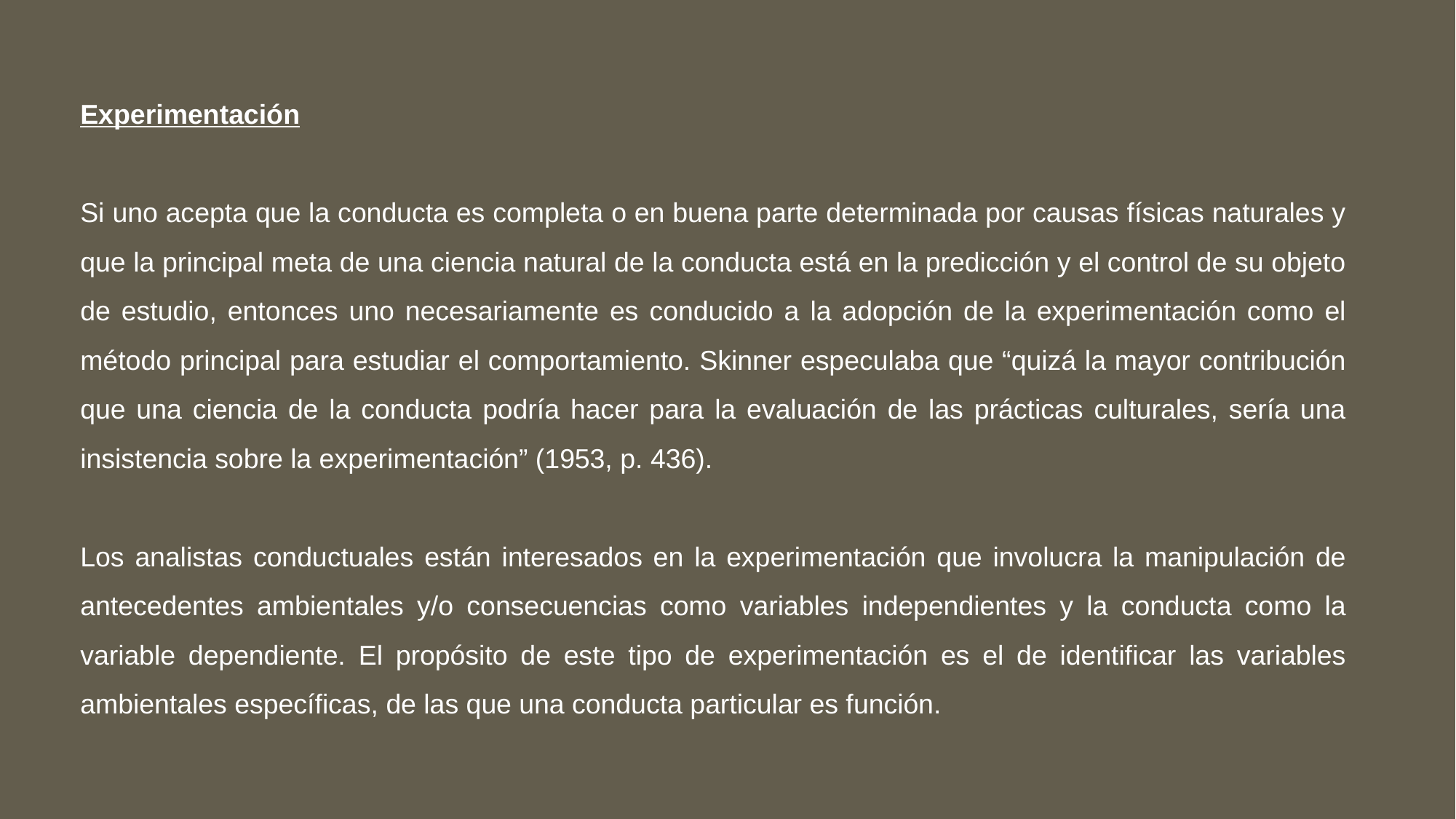

Experimentación

Si uno acepta que la conducta es completa o en buena parte determinada por causas físicas naturales y que la principal meta de una ciencia natural de la conducta está en la predicción y el control de su objeto de estudio, entonces uno necesariamente es conducido a la adopción de la experimentación como el método principal para estudiar el comportamiento. Skinner especulaba que “quizá la mayor contribución que una ciencia de la conducta podría hacer para la evaluación de las prácticas culturales, sería una insistencia sobre la experimentación” (1953, p. 436).

Los analistas conductuales están interesados en la experimentación que involucra la manipulación de antecedentes ambientales y/o consecuencias como variables independientes y la conducta como la variable dependiente. El propósito de este tipo de experimentación es el de identificar las variables ambientales específicas, de las que una conducta particular es función.